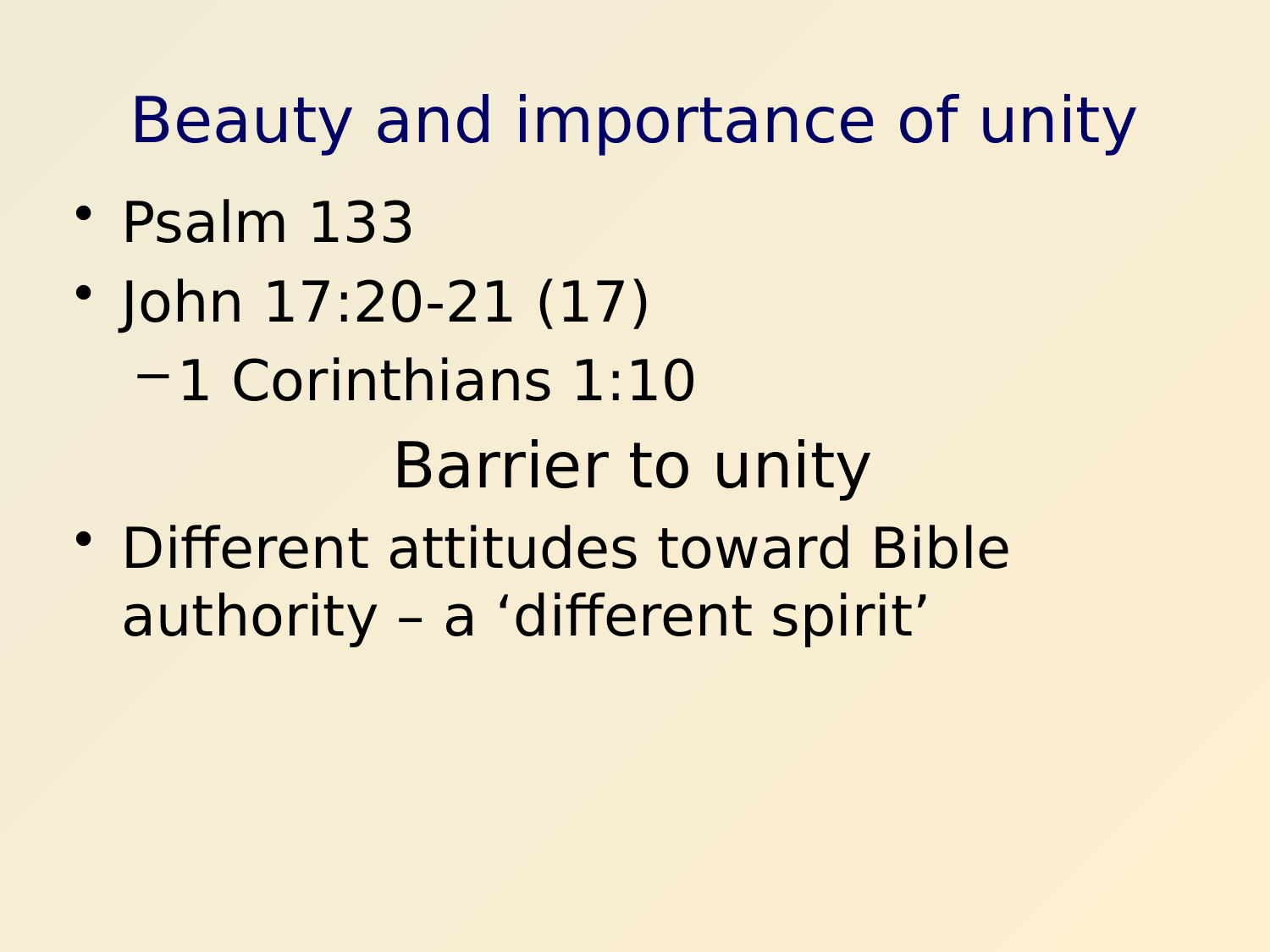

# Beauty and importance of unity
Psalm 133
John 17:20-21 (17)
1 Corinthians 1:10
Barrier to unity
Different attitudes toward Bible authority – a ‘different spirit’